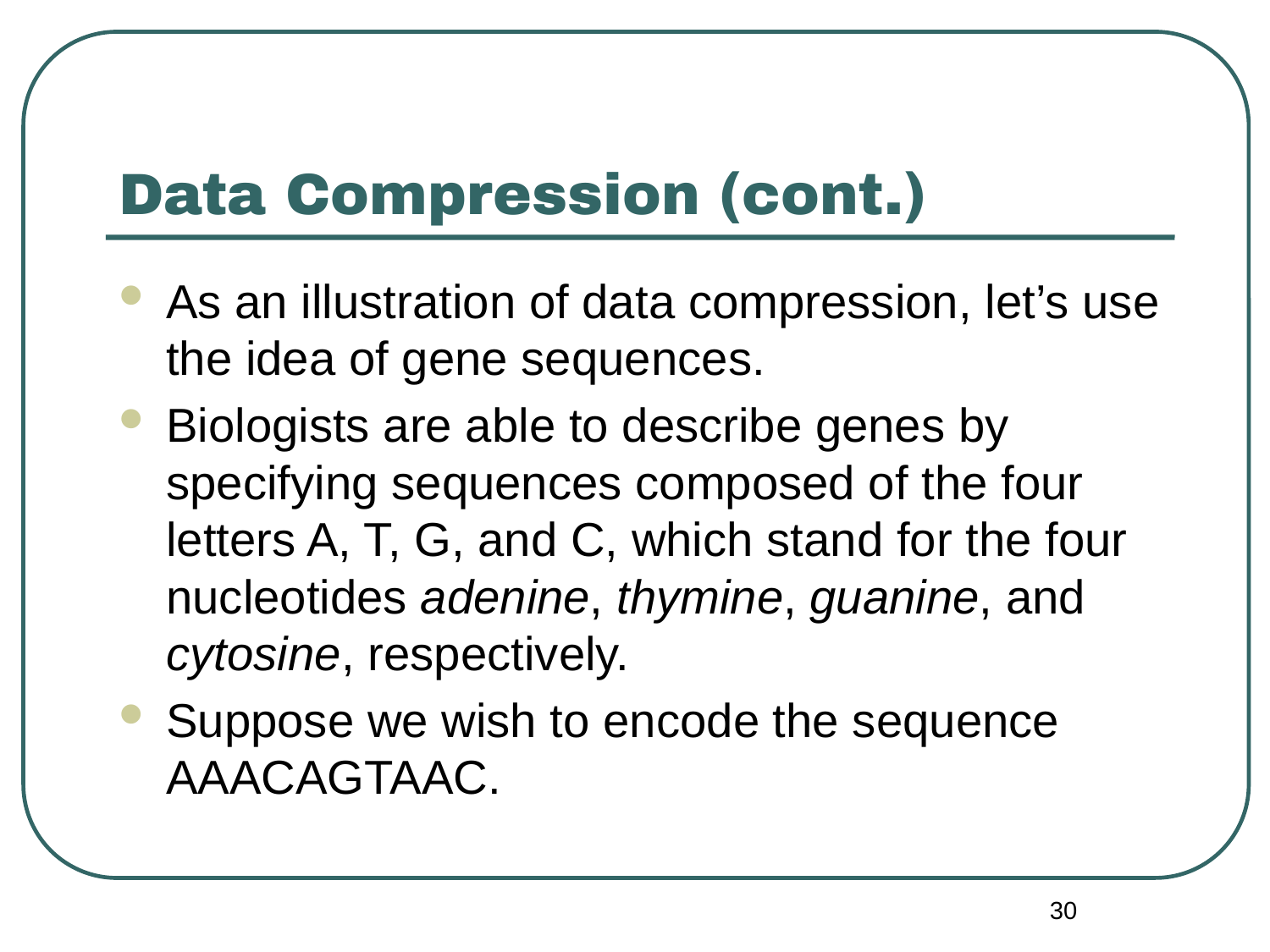

# Data Compression (cont.)
As an illustration of data compression, let’s use the idea of gene sequences.
Biologists are able to describe genes by specifying sequences composed of the four letters A, T, G, and C, which stand for the four nucleotides adenine, thymine, guanine, and cytosine, respectively.
Suppose we wish to encode the sequence AAACAGTAAC.
30